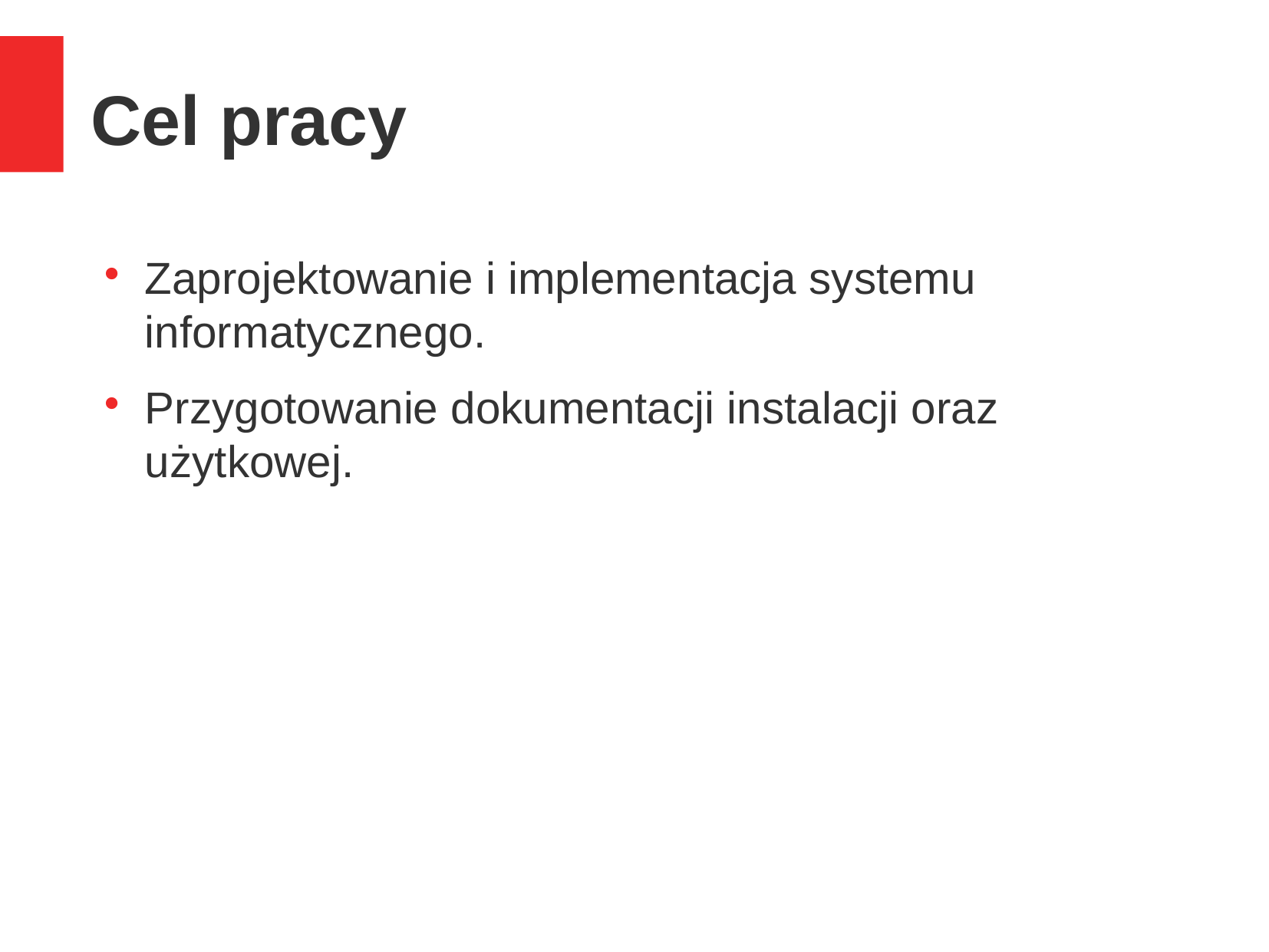

Cel pracy
# Zaprojektowanie i implementacja systemu informatycznego.
Przygotowanie dokumentacji instalacji oraz użytkowej.